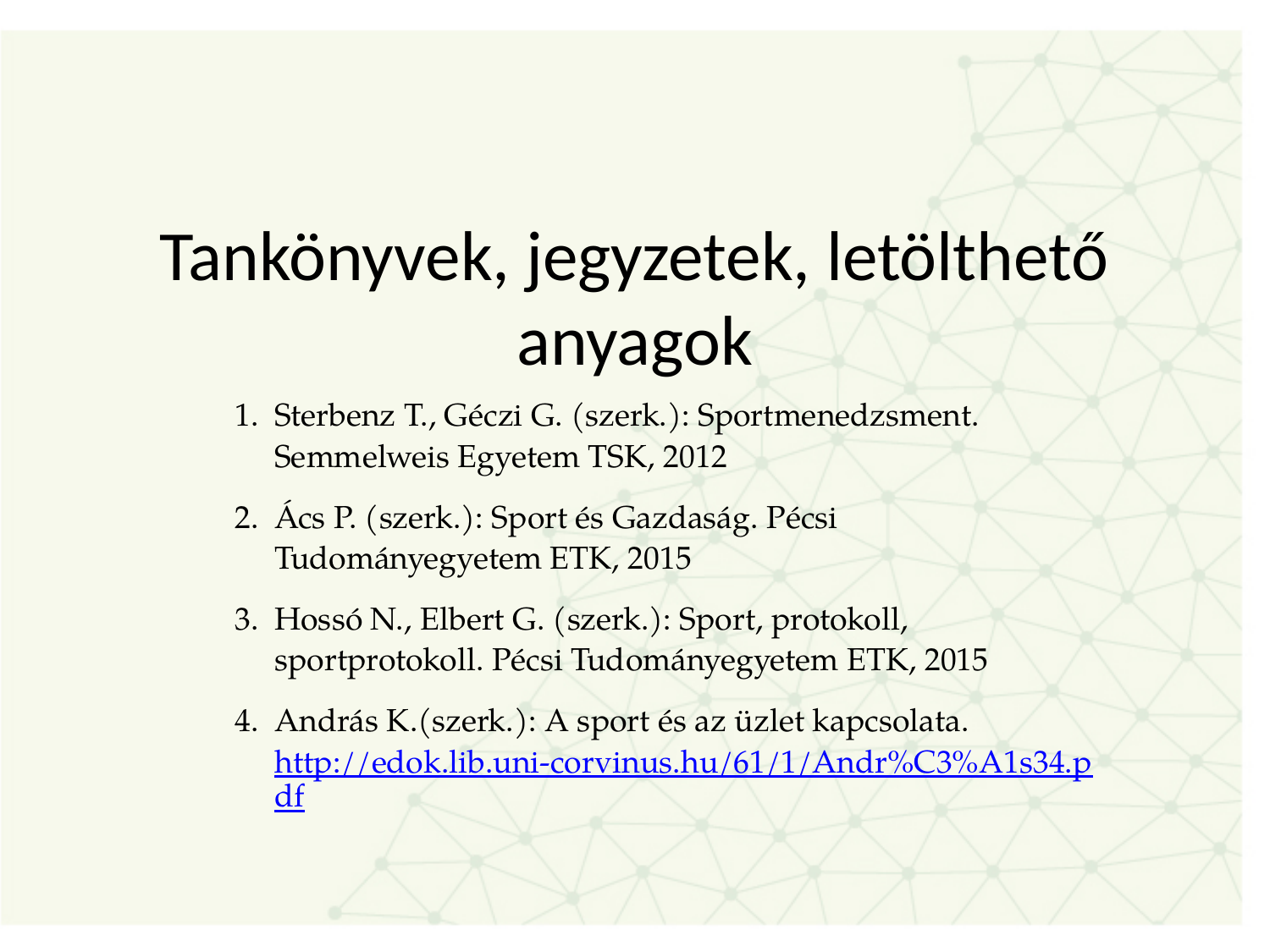

# Tankönyvek, jegyzetek, letölthető anyagok
Sterbenz T., Géczi G. (szerk.): Sportmenedzsment. Semmelweis Egyetem TSK, 2012
Ács P. (szerk.): Sport és Gazdaság. Pécsi Tudományegyetem ETK, 2015
Hossó N., Elbert G. (szerk.): Sport, protokoll, sportprotokoll. Pécsi Tudományegyetem ETK, 2015
András K.(szerk.): A sport és az üzlet kapcsolata. http://edok.lib.uni-corvinus.hu/61/1/Andr%C3%A1s34.pdf